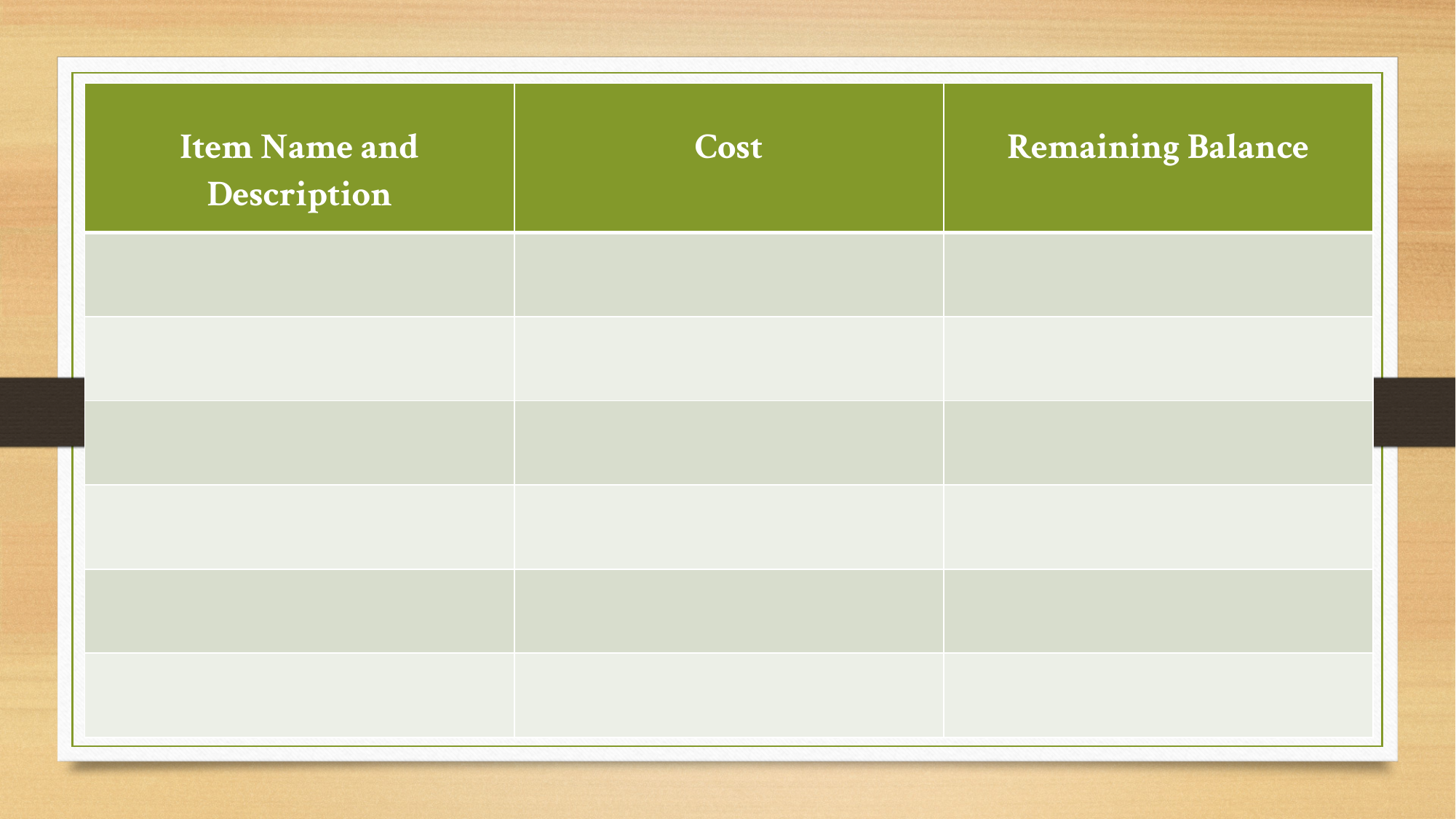

| Item Name and Description | Cost | Remaining Balance |
| --- | --- | --- |
|  |  |  |
|  |  |  |
|  |  |  |
|  |  |  |
|  |  |  |
|  |  |  |